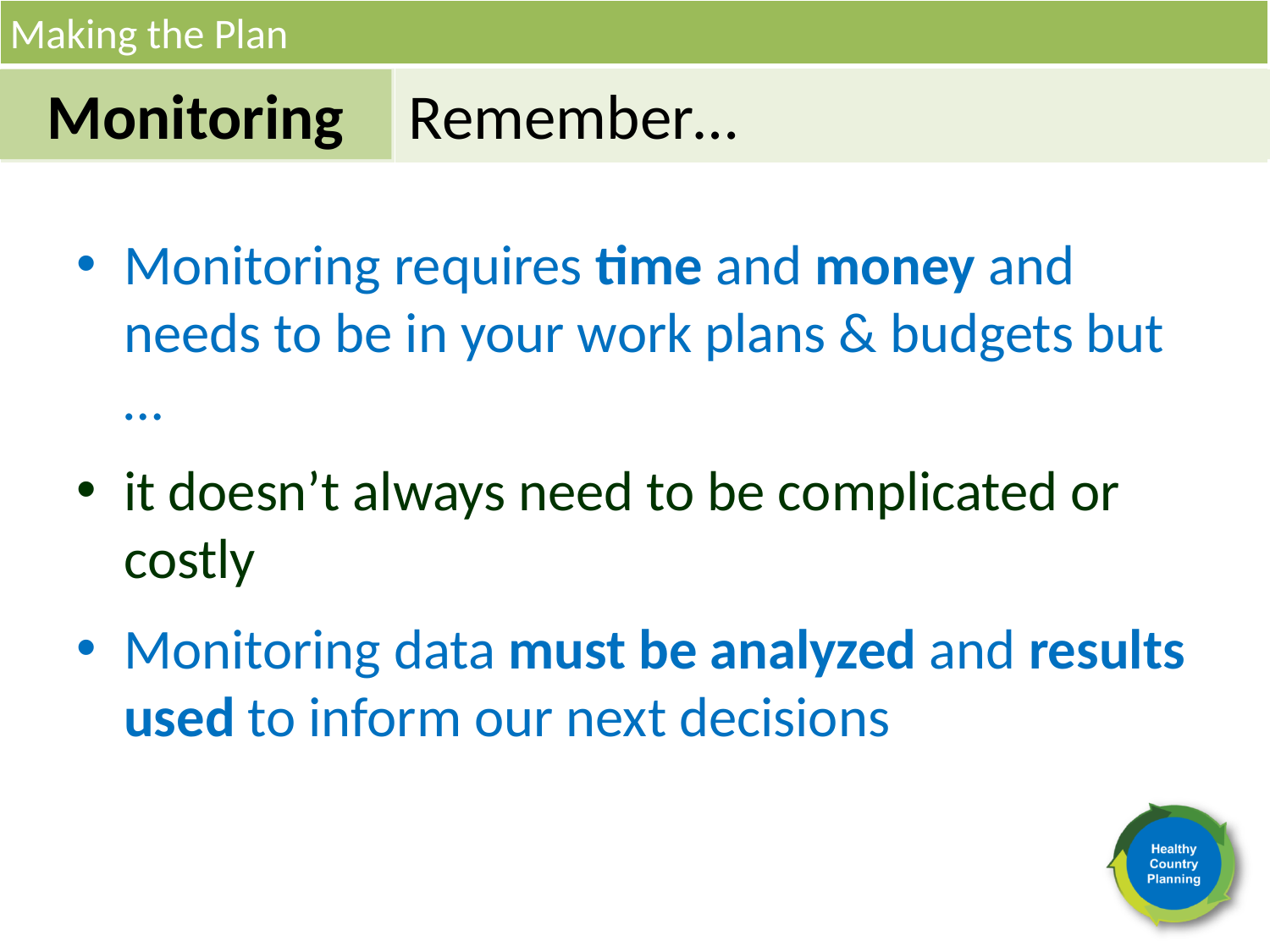

Making the Plan
Monitoring
Remember…
Monitoring requires time and money and needs to be in your work plans & budgets but …
it doesn’t always need to be complicated or costly
Monitoring data must be analyzed and results used to inform our next decisions